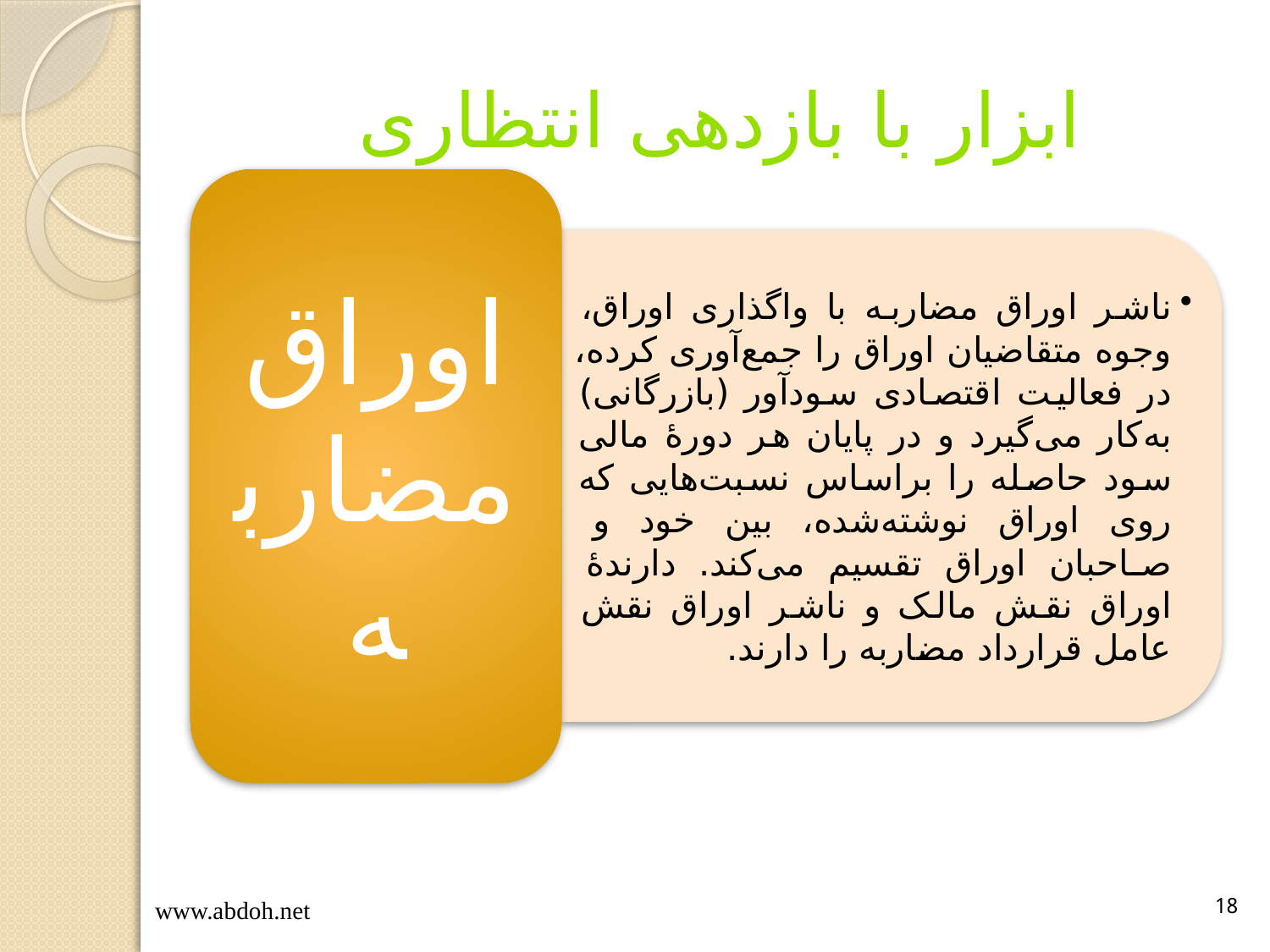

# ابزار با بازدهی انتظاری
اوراق مضاربه